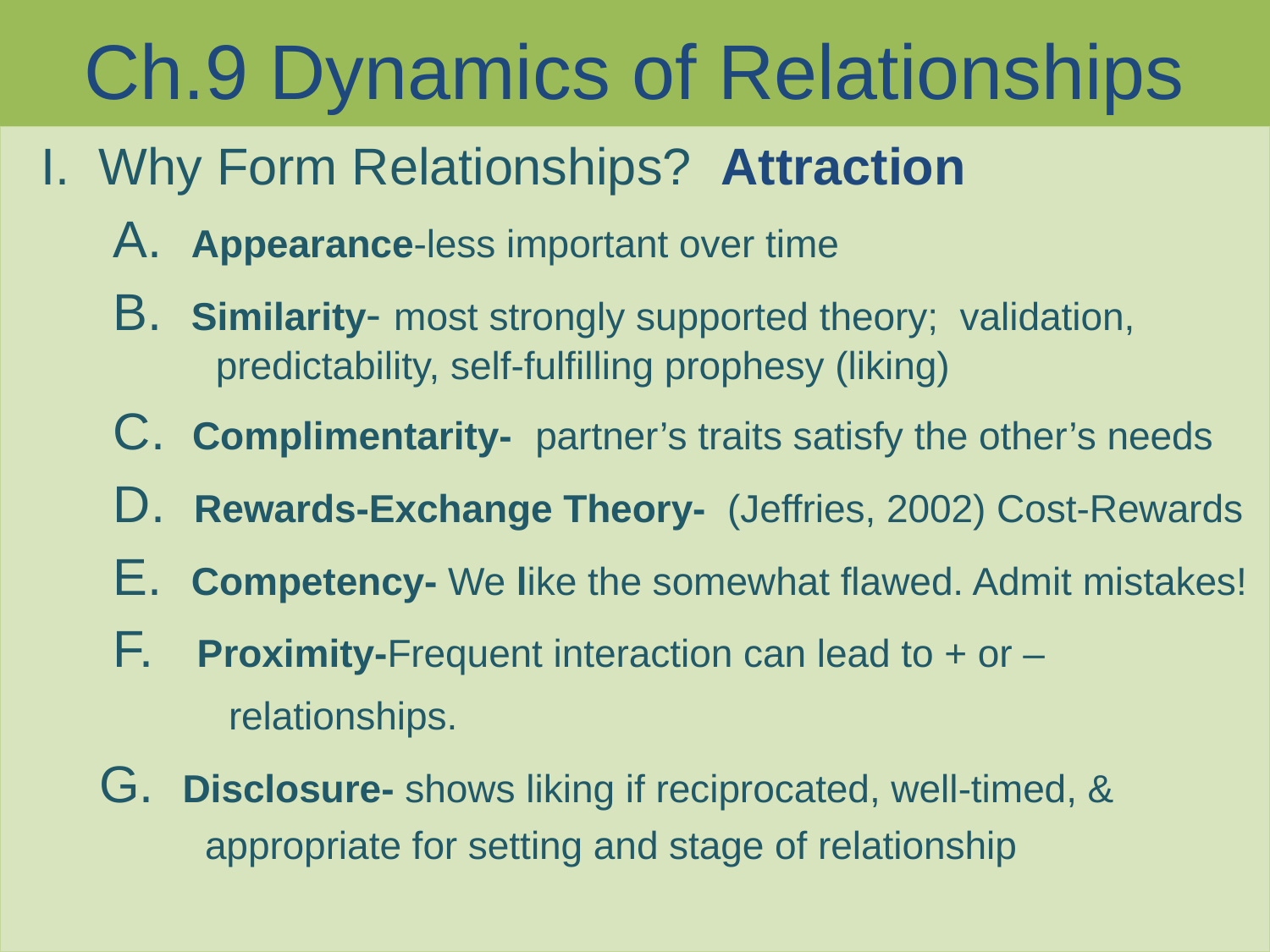

# Ch.9 Dynamics of Relationships
  I.  Why Form Relationships?  Attraction
       A.  Appearance-less important over time
       B.  Similarity- most strongly supported theory;  validation, 	    	        predictability, self-fulfilling prophesy (liking)
       C.  Complimentarity-  partner’s traits satisfy the other’s needs
       D.  Rewards-Exchange Theory-  (Jeffries, 2002) Cost-Rewards
       E.  Competency- We like the somewhat flawed. Admit mistakes!
       F.   Proximity-Frequent interaction can lead to + or –
                    relationships.
      G.  Disclosure- shows liking if reciprocated, well-timed, &
	       appropriate for setting and stage of relationship